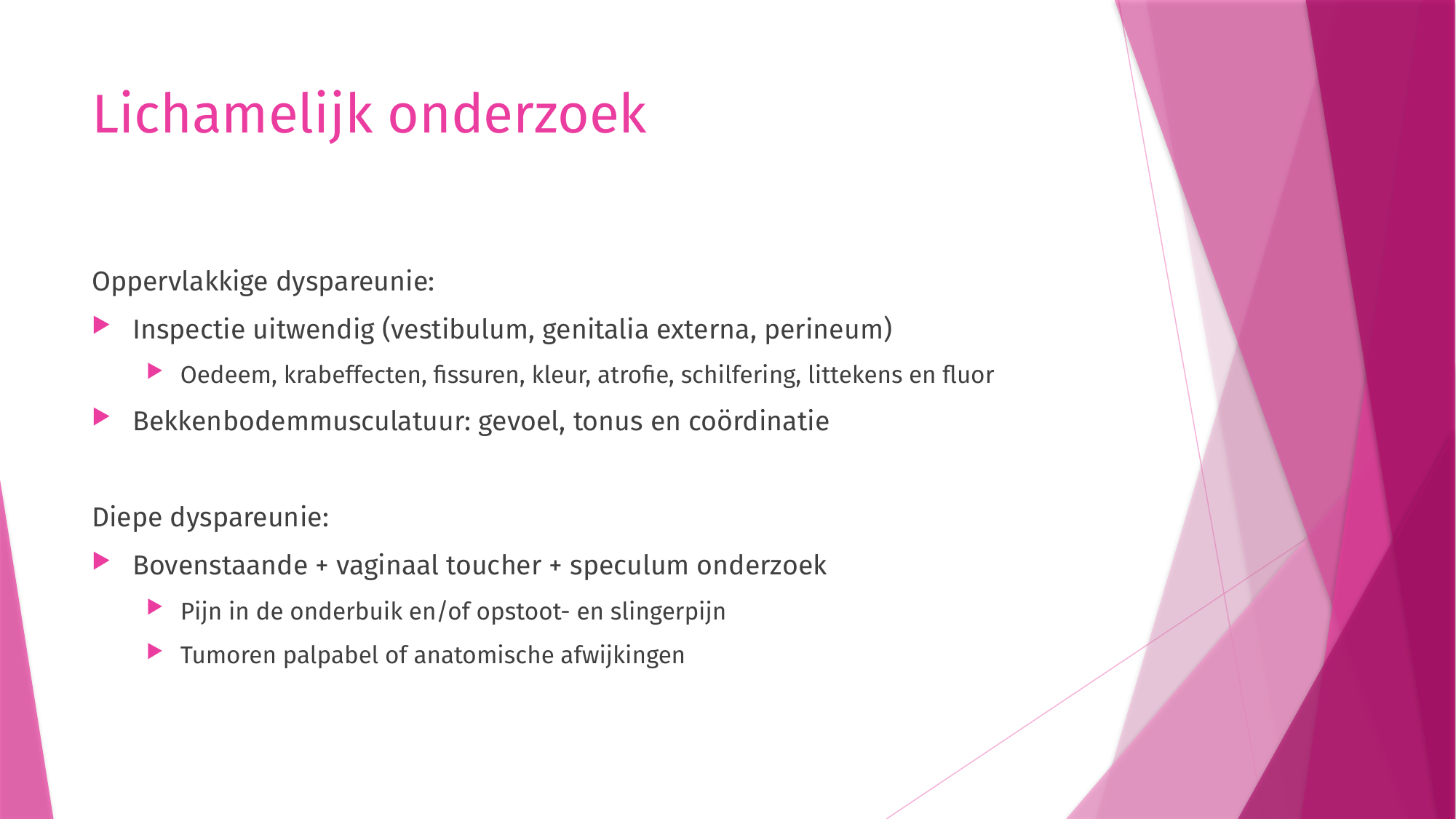

# Lichamelijk onderzoek
Oppervlakkige dyspareunie:
Inspectie uitwendig (vestibulum, genitalia externa, perineum)
Oedeem, krabeffecten, fissuren, kleur, atrofie, schilfering, littekens en fluor
Bekkenbodemmusculatuur: gevoel, tonus en coördinatie

Diepe dyspareunie:
Bovenstaande + vaginaal toucher + speculum onderzoek
Pijn in de onderbuik en/of opstoot- en slingerpijn
Tumoren palpabel of anatomische afwijkingen